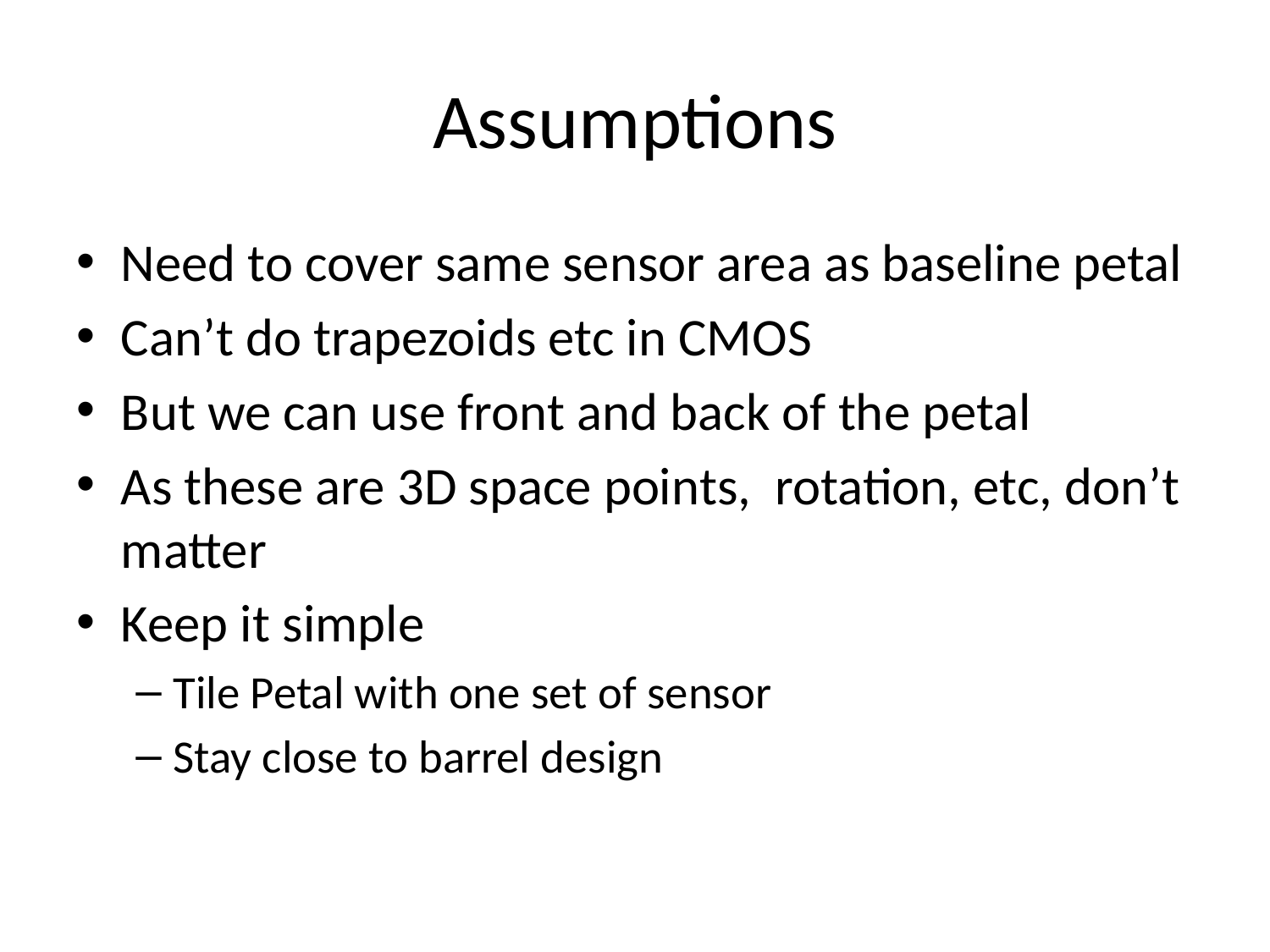

# Assumptions
Need to cover same sensor area as baseline petal
Can’t do trapezoids etc in CMOS
But we can use front and back of the petal
As these are 3D space points,  rotation, etc, don’t matter
Keep it simple
Tile Petal with one set of sensor
Stay close to barrel design